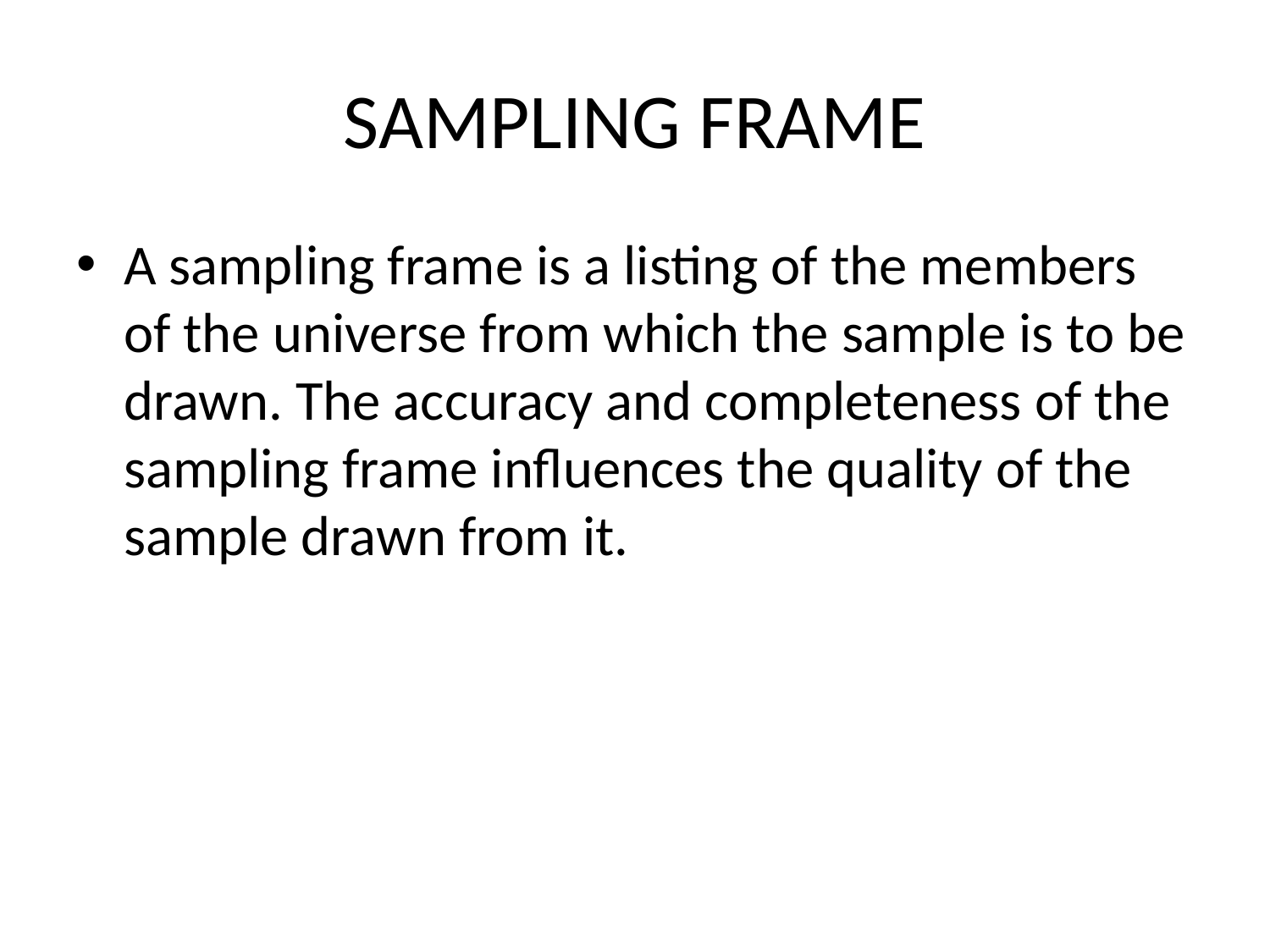

# SAMPLING FRAME
A sampling frame is a listing of the members of the universe from which the sample is to be drawn. The accuracy and completeness of the sampling frame influences the quality of the sample drawn from it.